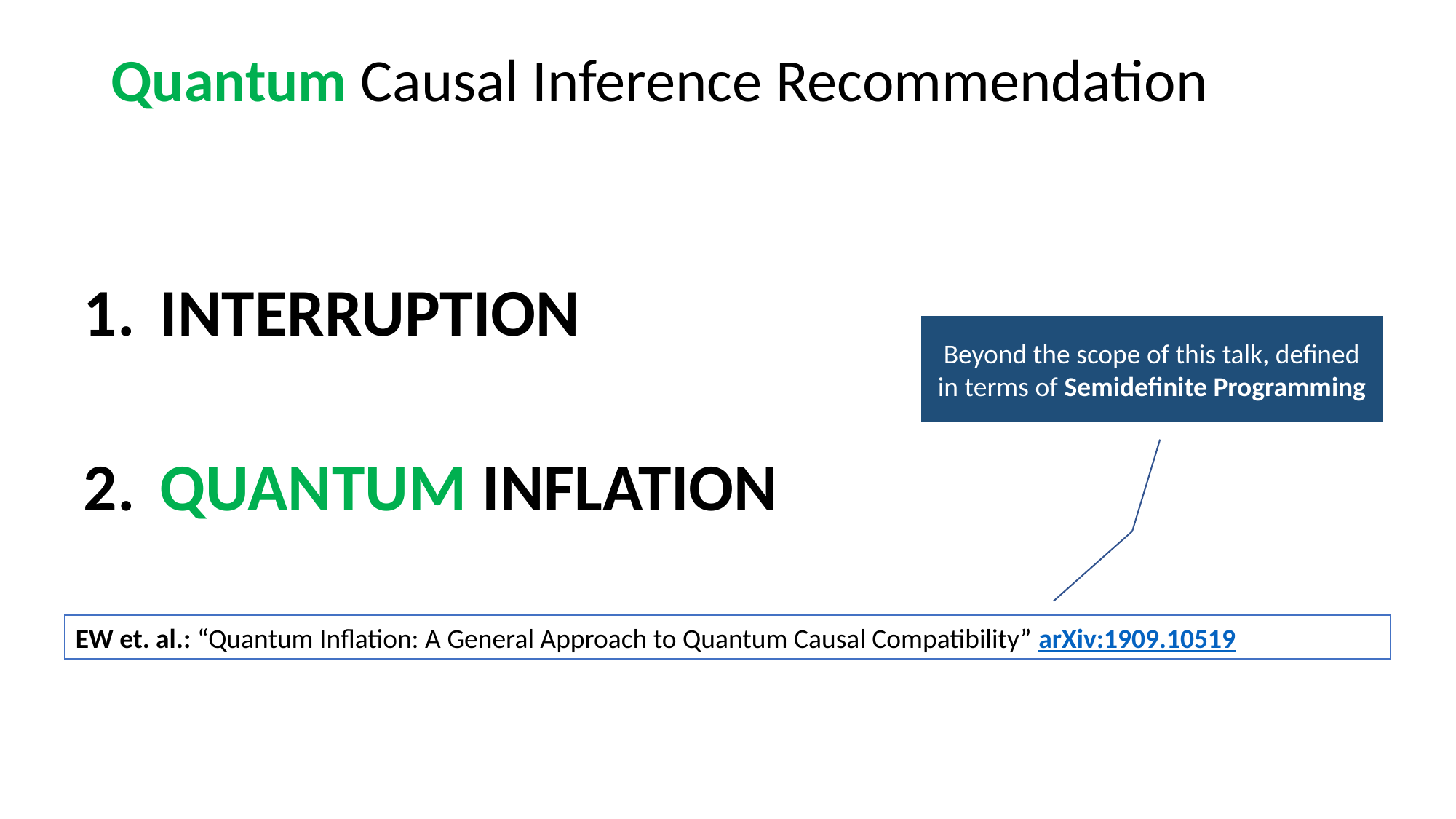

# Quantum Causal Inference Recommendation

 INTERRUPTION

 QUANTUM INFLATION
Beyond the scope of this talk, defined in terms of Semidefinite Programming
EW et. al.: “Quantum Inflation: A General Approach to Quantum Causal Compatibility” arXiv:1909.10519